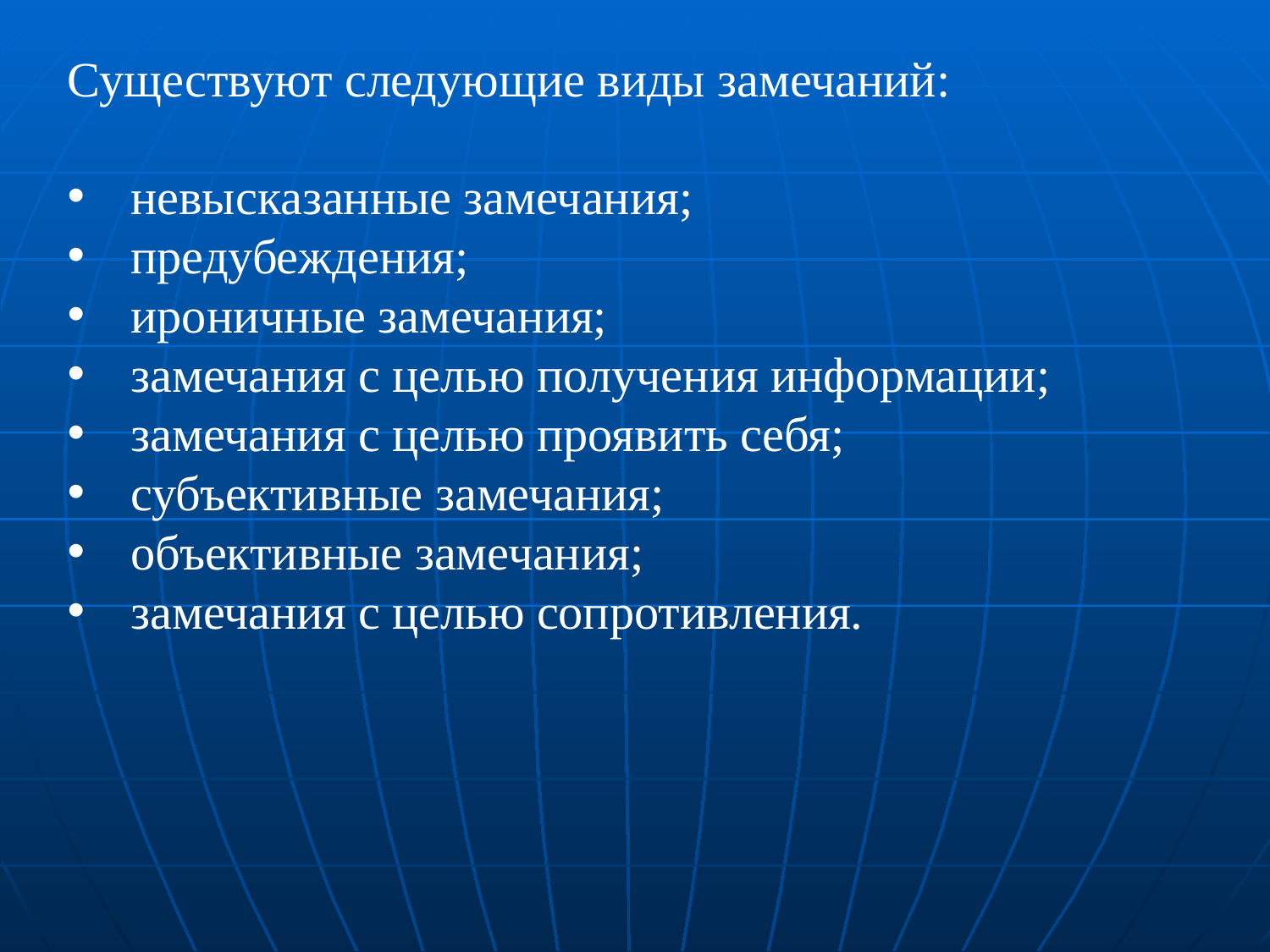

Существуют следующие виды замечаний:

невысказанные замечания;
предубеждения;
ироничные замечания;
замечания с целью получения информации;
замечания с целью проявить себя;
субъективные замечания;
объективные замечания;
замечания с целью сопротивления.